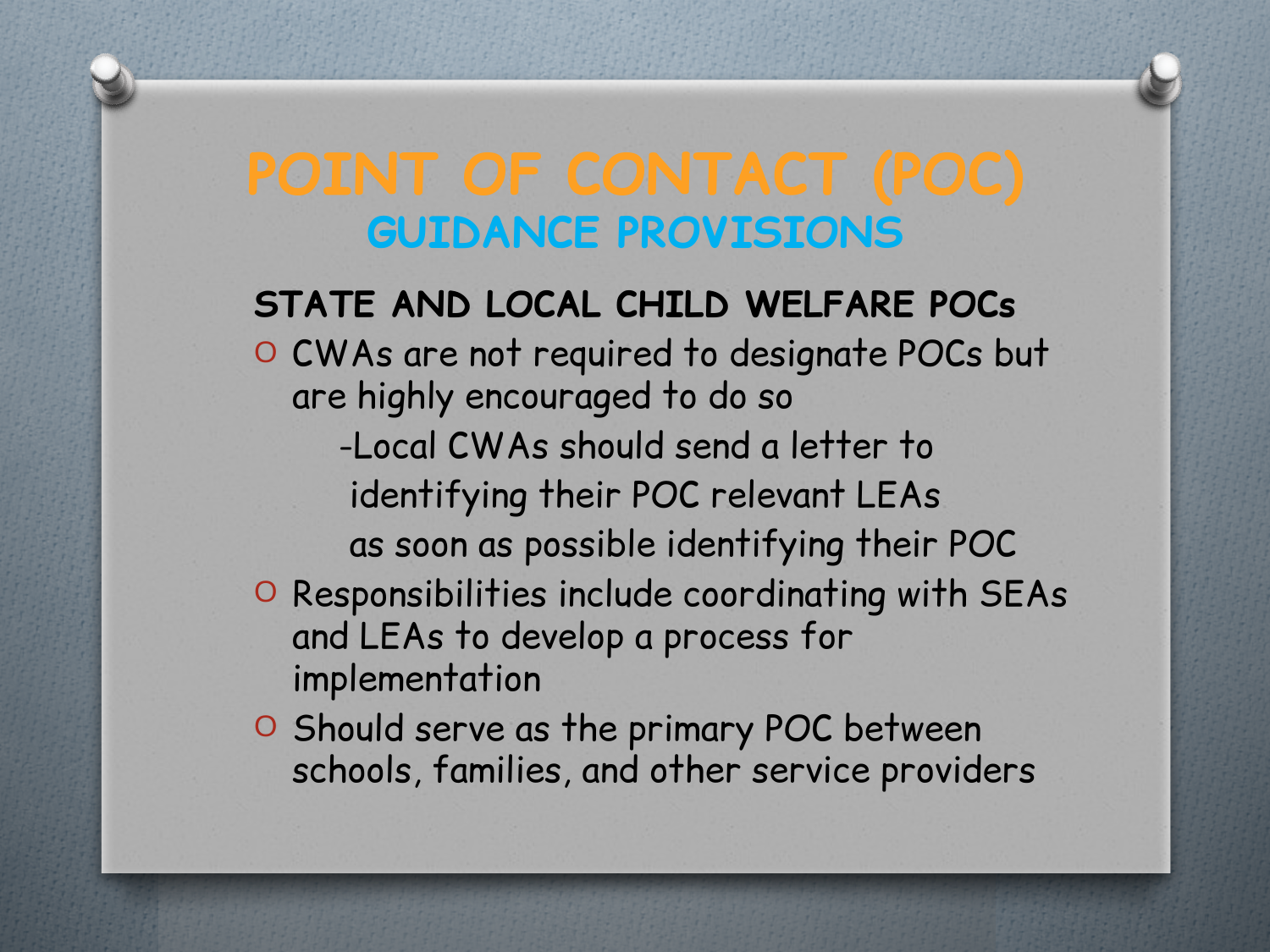

# POINT OF CONTACT (POC) GUIDANCE PROVISIONS
STATE AND LOCAL CHILD WELFARE POCs
CWAs are not required to designate POCs but are highly encouraged to do so
        -Local CWAs should send a letter to
         identifying their POC relevant LEAs
         as soon as possible identifying their POC
Responsibilities include coordinating with SEAs and LEAs to develop a process for implementation
Should serve as the primary POC between schools, families, and other service providers